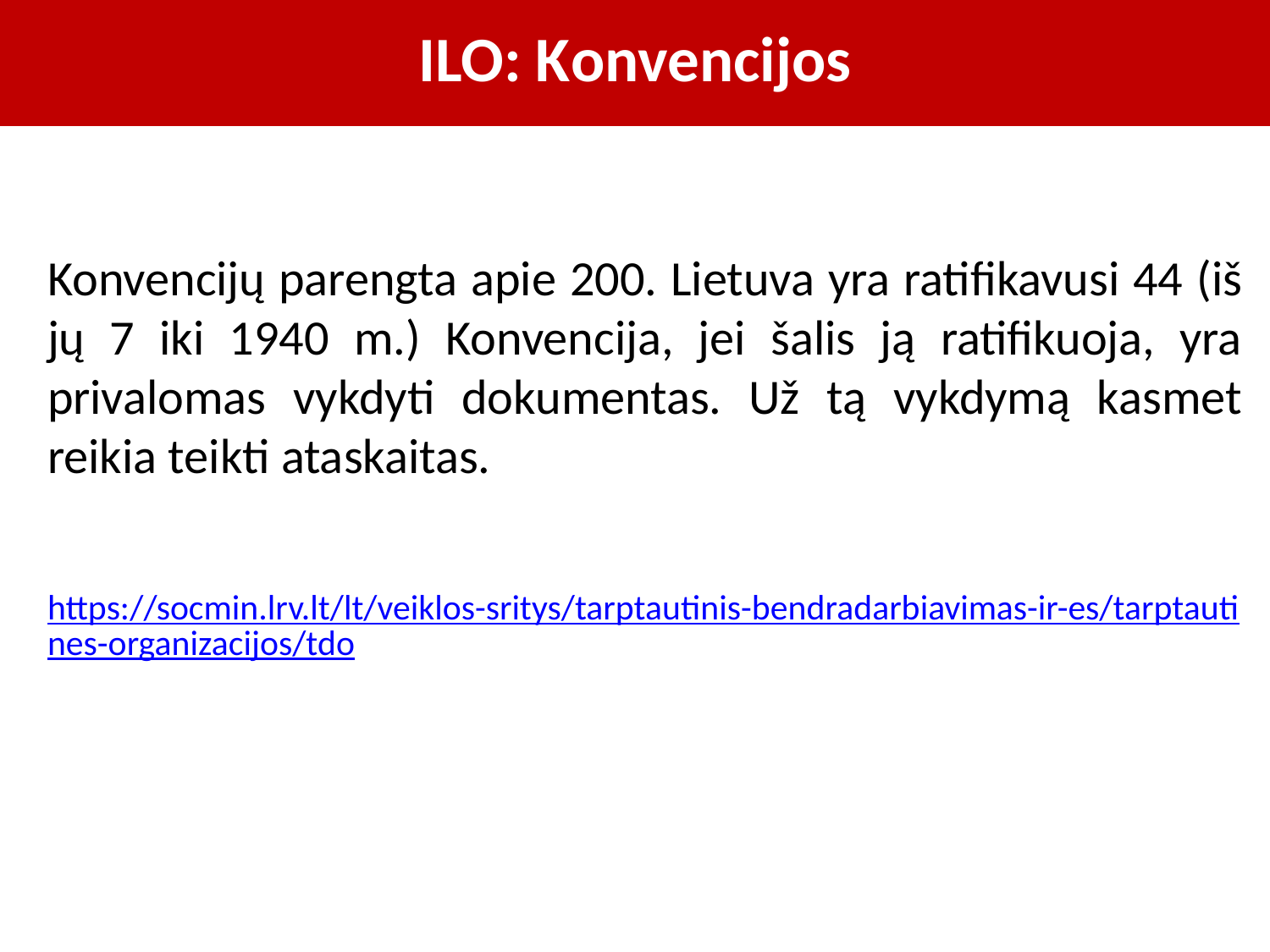

# ILO: Konvencijos

Konvencijų parengta apie 200. Lietuva yra ratifikavusi 44 (iš jų 7 iki 1940 m.) Konvencija, jei šalis ją ratifikuoja, yra privalomas vykdyti dokumentas. Už tą vykdymą kasmet reikia teikti ataskaitas.

https://socmin.lrv.lt/lt/veiklos-sritys/tarptautinis-bendradarbiavimas-ir-es/tarptautines-organizacijos/tdo